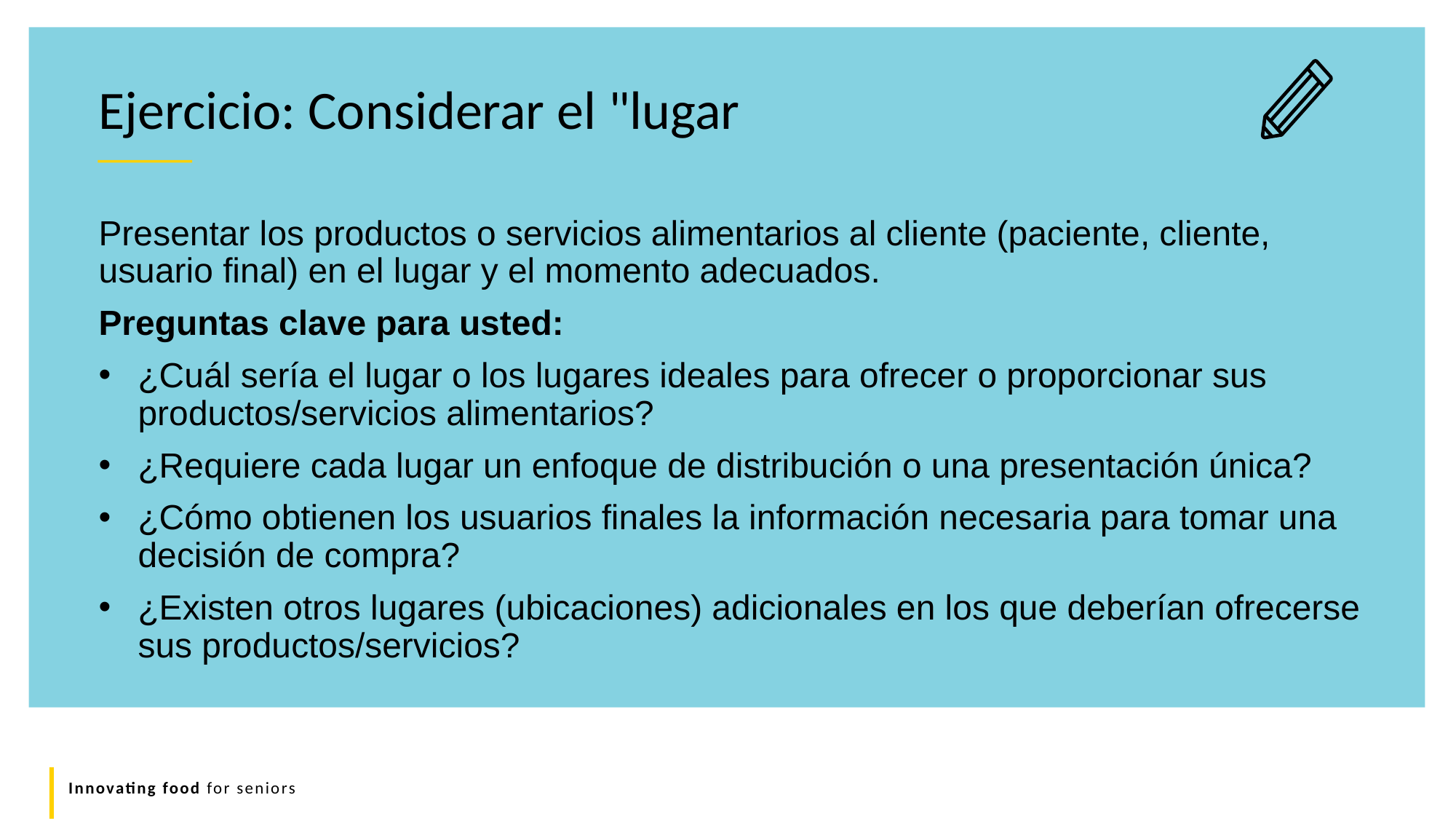

Ejercicio: Considerar el "lugar
Presentar los productos o servicios alimentarios al cliente (paciente, cliente, usuario final) en el lugar y el momento adecuados.
Preguntas clave para usted:
¿Cuál sería el lugar o los lugares ideales para ofrecer o proporcionar sus productos/servicios alimentarios?
¿Requiere cada lugar un enfoque de distribución o una presentación única?
¿Cómo obtienen los usuarios finales la información necesaria para tomar una decisión de compra?
¿Existen otros lugares (ubicaciones) adicionales en los que deberían ofrecerse sus productos/servicios?